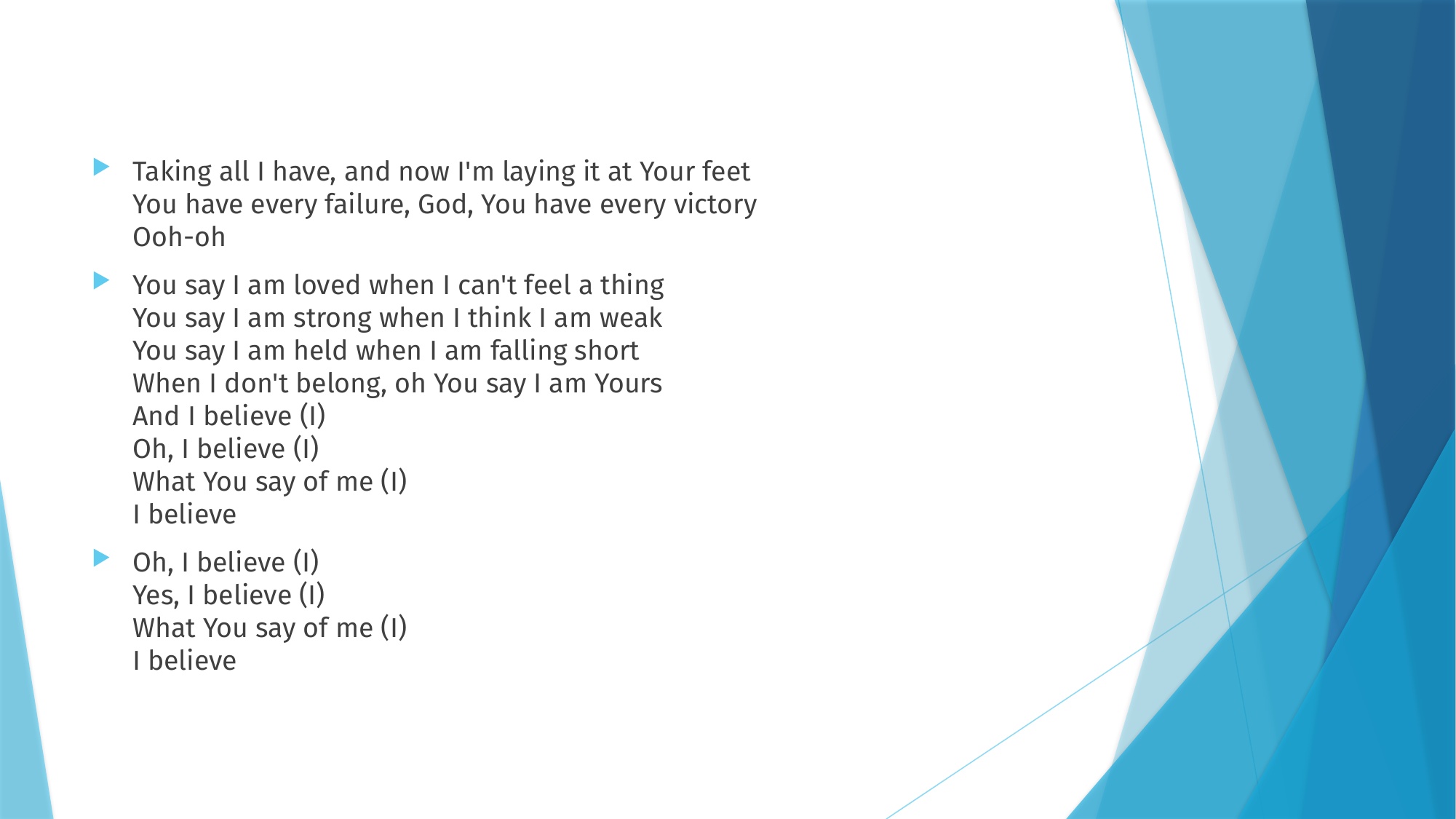

#
Taking all I have, and now I'm laying it at Your feet
You have every failure, God, You have every victory
Ooh-oh
You say I am loved when I can't feel a thing
You say I am strong when I think I am weak
You say I am held when I am falling short
When I don't belong, oh You say I am Yours
And I believe (I)
Oh, I believe (I)
What You say of me (I)
I believe
Oh, I believe (I)
Yes, I believe (I)
What You say of me (I)
I believe